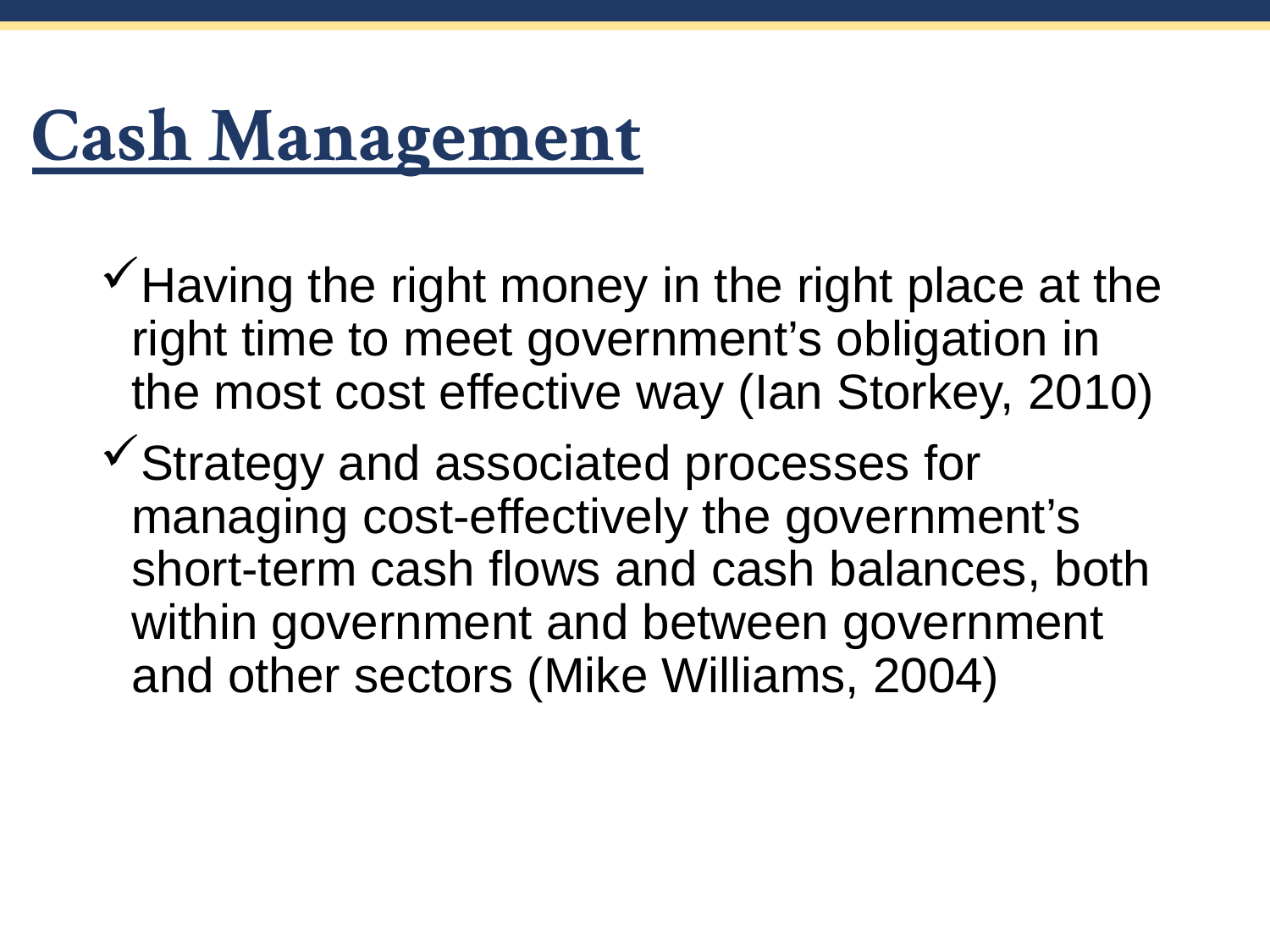

# Cash Management
Having the right money in the right place at the right time to meet government’s obligation in the most cost effective way (Ian Storkey, 2010)
Strategy and associated processes for managing cost-effectively the government’s short-term cash flows and cash balances, both within government and between government and other sectors (Mike Williams, 2004)